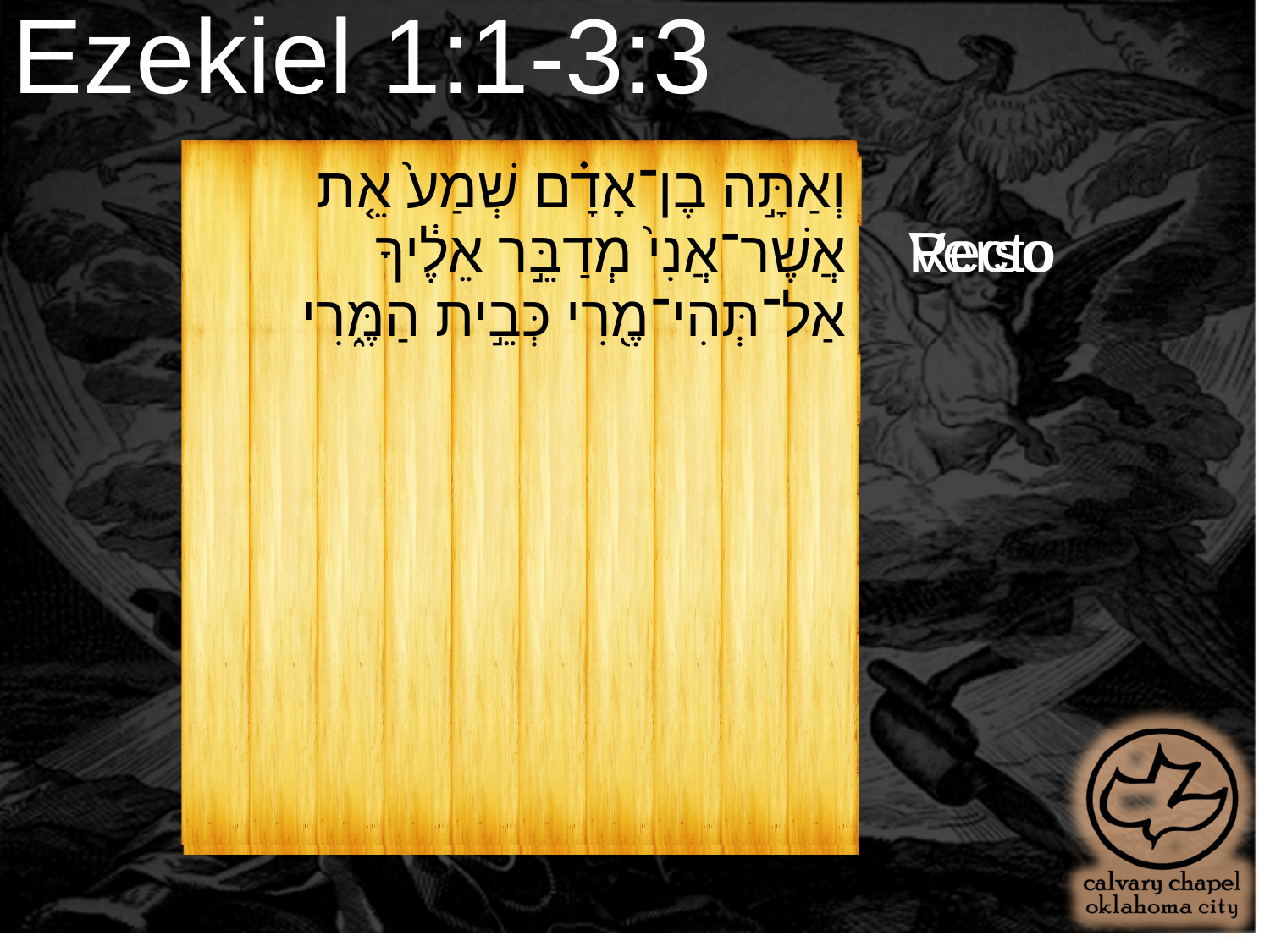

Ezekiel 1:1-3:3

וְאַתָּ֣ה בֶן־אָדָ֗ם שְׁמַע֙ אֵ֤ת
וְאַתָּ֣ה בֶן־אָדָ֗ם שְׁמַע֙ אֵ֤ת

אֲשֶׁר־אֲנִי֙ מְדַבֵּ֣ר אֵלֶ֔יךָ
אֲשֶׁר־אֲנִי֙ מְדַבֵּ֣ר אֵלֶ֔יךָ
Verso
Recto

אַל־תְּהִי־מֶ֖רִי כְּבֵ֣ית הַמֶּ֑רִי
אַל־תְּהִי־מֶ֖רִי כְּבֵ֣ית הַמֶּ֑רִי